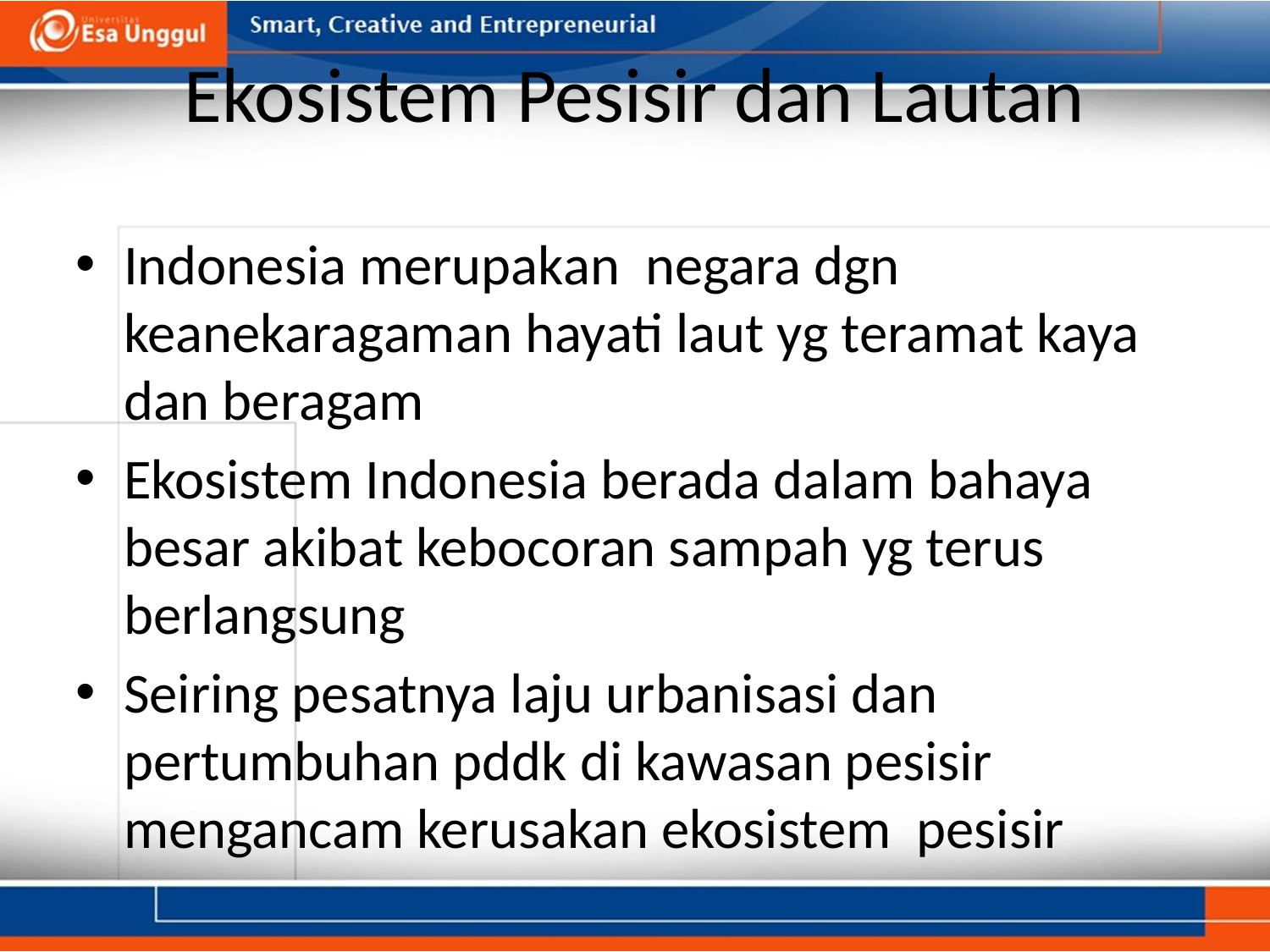

# Ekosistem Pesisir dan Lautan
Indonesia merupakan  negara dgn keanekaragaman hayati laut yg teramat kaya dan beragam
Ekosistem Indonesia berada dalam bahaya besar akibat kebocoran sampah yg terus berlangsung
Seiring pesatnya laju urbanisasi dan pertumbuhan pddk di kawasan pesisir mengancam kerusakan ekosistem  pesisir